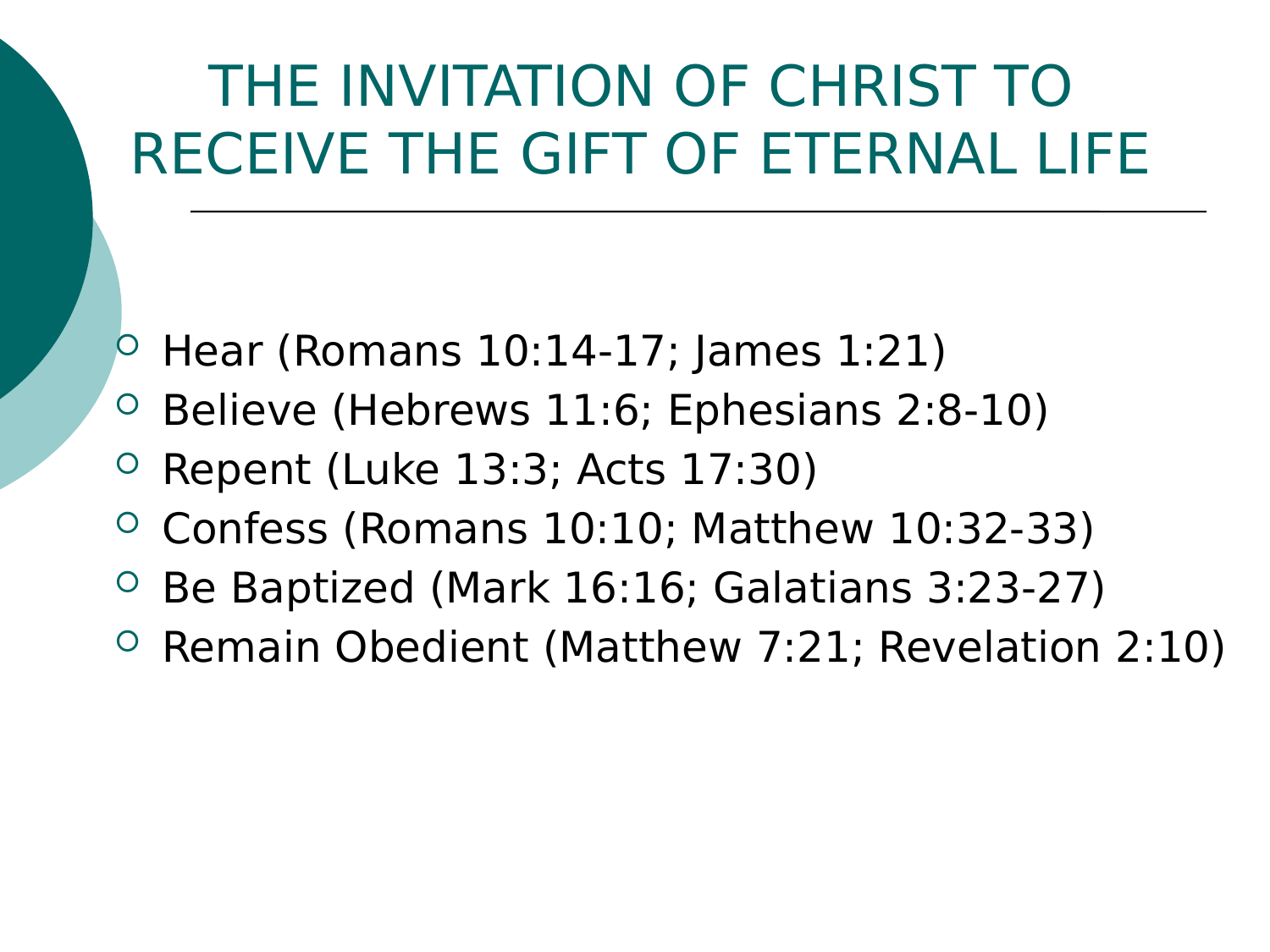

# THE INVITATION OF CHRIST TO RECEIVE THE GIFT OF ETERNAL LIFE
Hear (Romans 10:14-17; James 1:21)
Believe (Hebrews 11:6; Ephesians 2:8-10)
Repent (Luke 13:3; Acts 17:30)
Confess (Romans 10:10; Matthew 10:32-33)
Be Baptized (Mark 16:16; Galatians 3:23-27)
Remain Obedient (Matthew 7:21; Revelation 2:10)